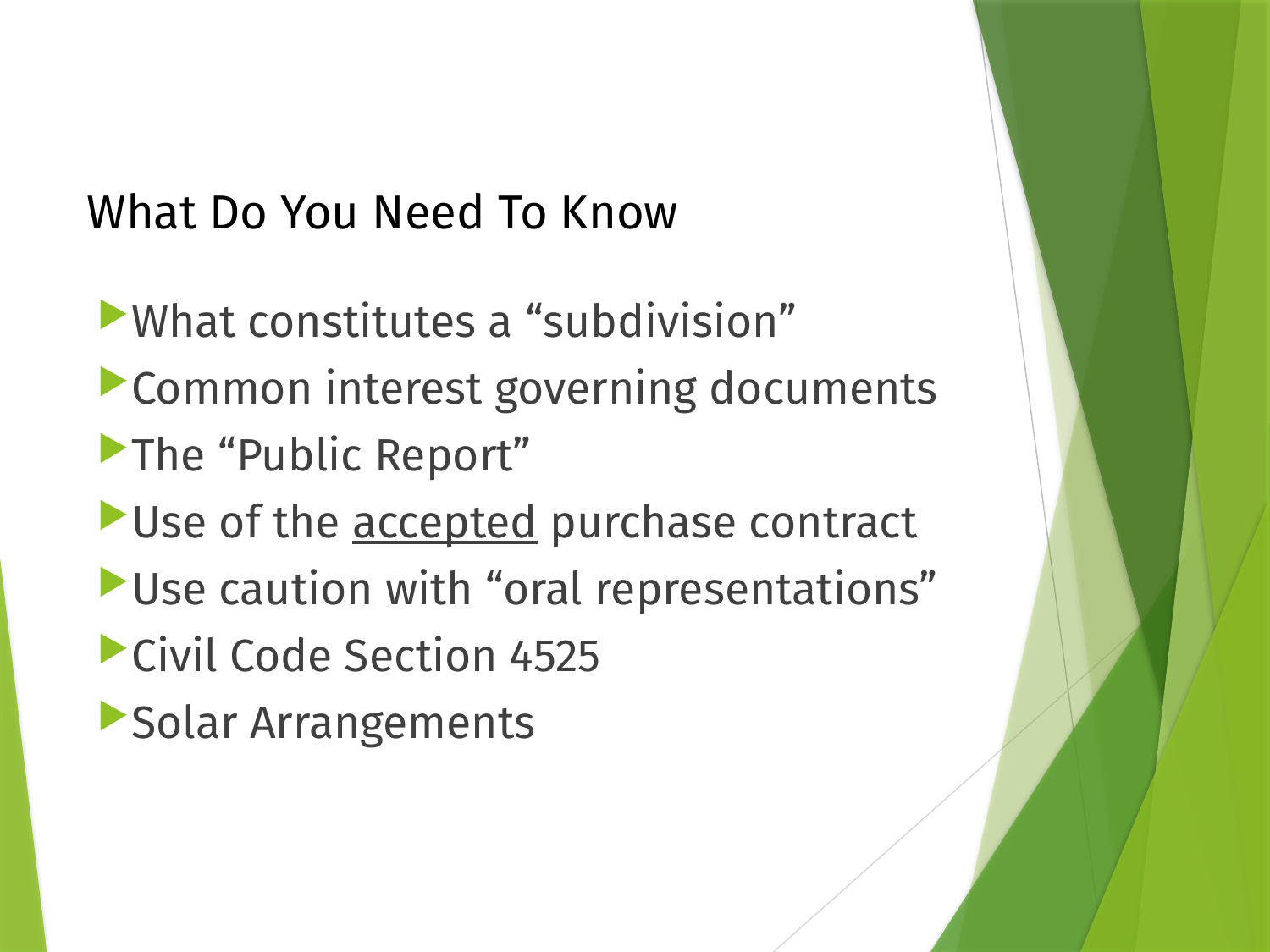

What Do You Need To Know
What constitutes a “subdivision”
Common interest governing documents
The “Public Report”
Use of the accepted purchase contract
Use caution with “oral representations”
Civil Code Section 4525
Solar Arrangements